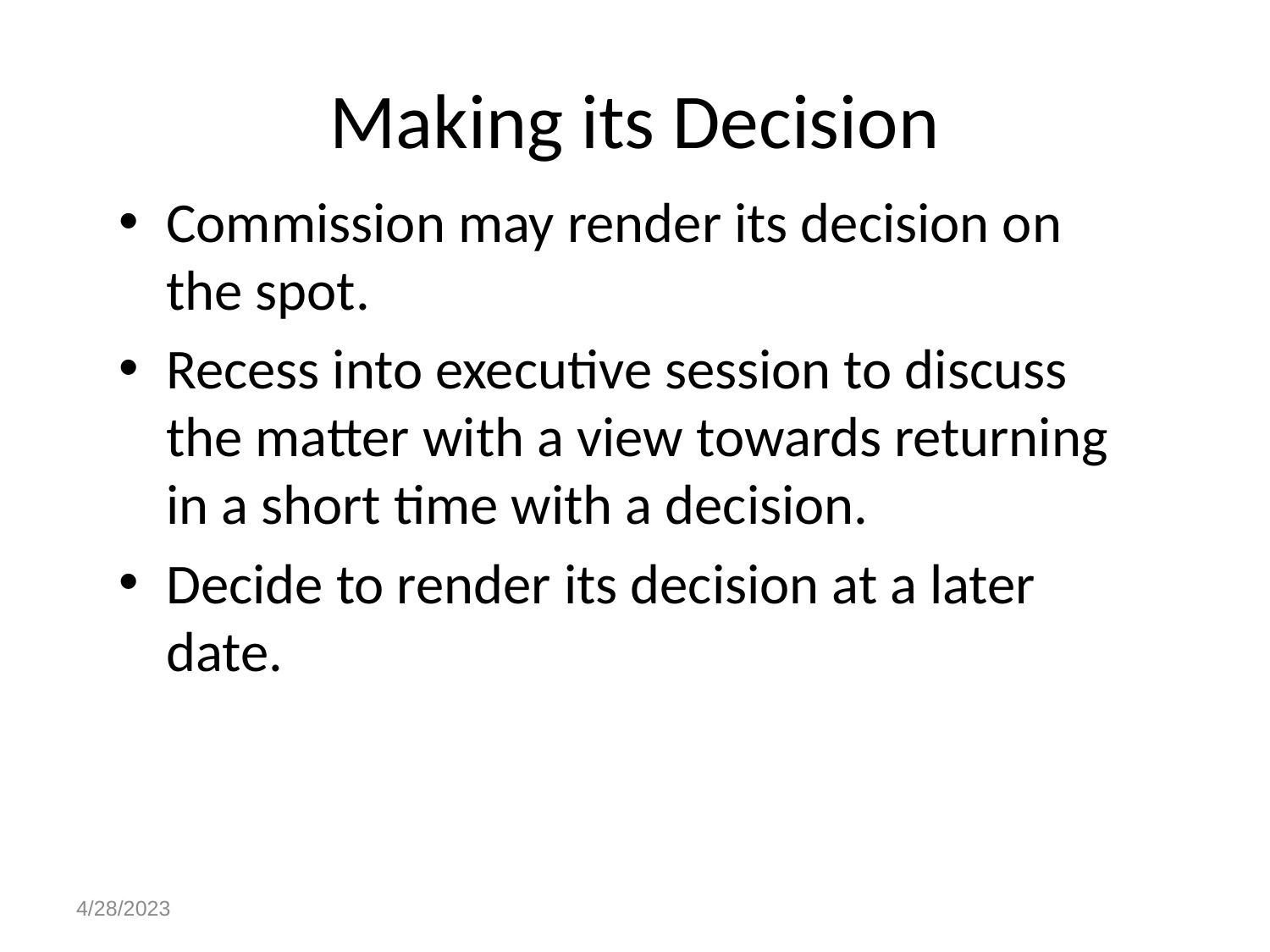

# Making its Decision
Commission may render its decision on the spot.
Recess into executive session to discuss the matter with a view towards returning in a short time with a decision.
Decide to render its decision at a later date.
4/28/2023